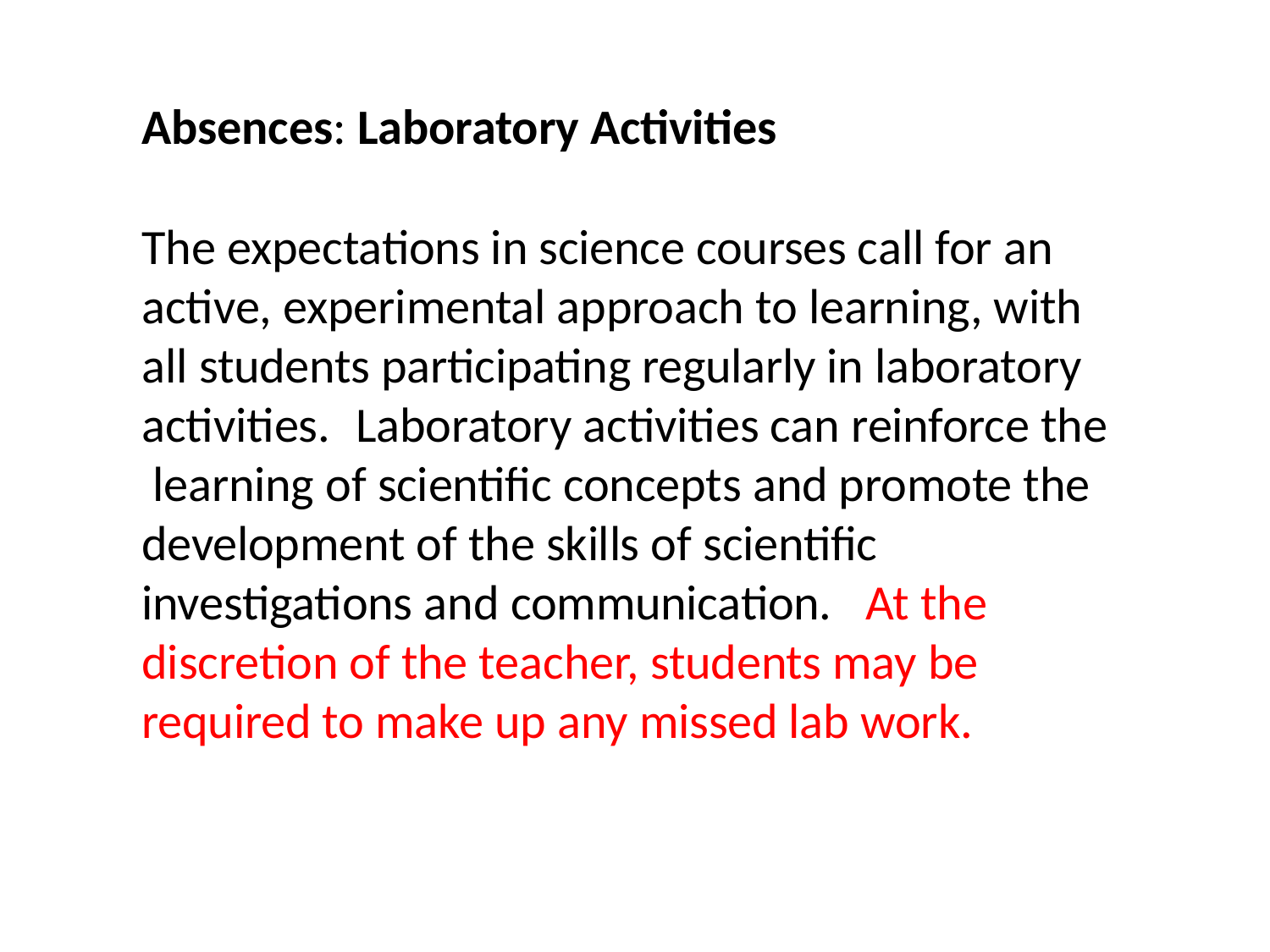

Absences: Laboratory Activities

The expectations in science courses call for an  active, experimental approach to learning, with  all students participating regularly in laboratory  activities.	Laboratory activities can reinforce the  learning of scientific concepts and promote the  development of the skills of scientific  investigations and communication.	At the  discretion of the teacher, students may be  required to make up any missed lab work.